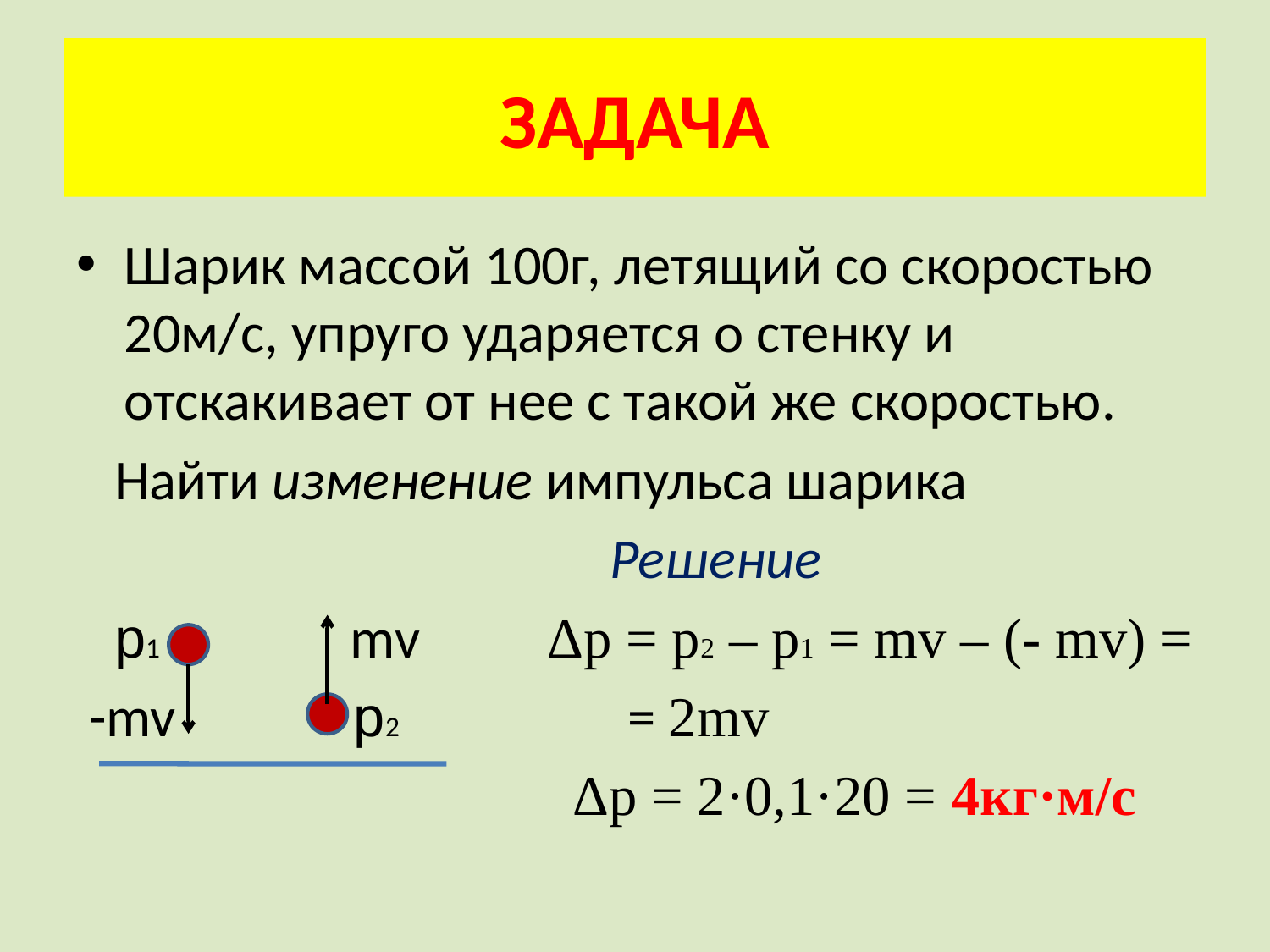

# ЗАДАЧА
Шарик массой 100г, летящий со скоростью 20м/с, упруго ударяется о стенку и отскакивает от нее с такой же скоростью.
   Найти изменение импульса шарика
                                          Решение
   p1               mv          Δp = p2 – p1 = mv – (- mv) =
 -mv              p2                      = 2mv
                                   Δp = 2·0,1·20 = 4кг·м/с